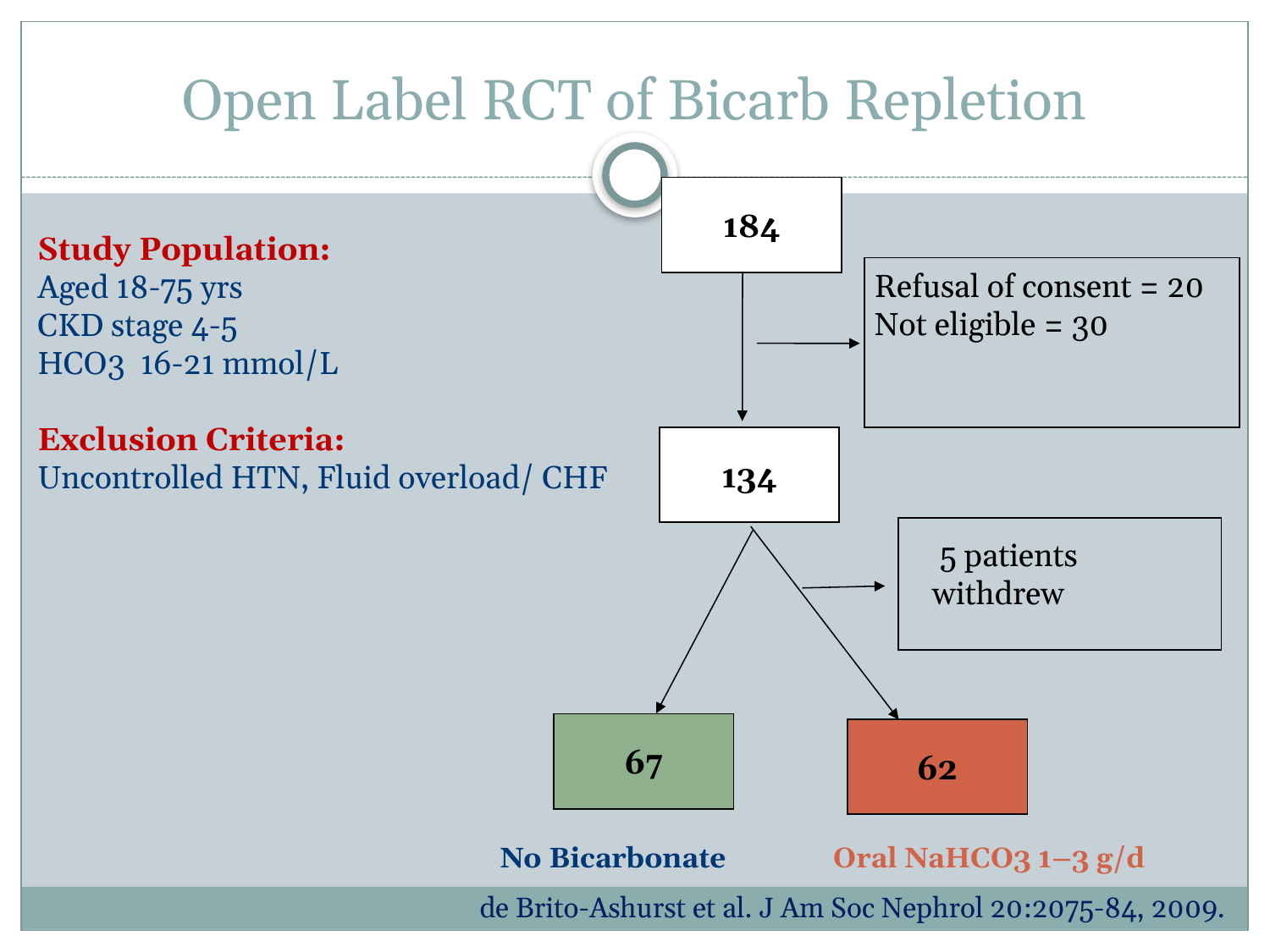

# Open Label RCT of Bicarb Repletion
184
Study Population:
Aged 18-75 yrs
CKD stage 4-5
HCO3  16-21 mmol/L

Exclusion Criteria:
Uncontrolled HTN, Fluid overload/ CHF

Refusal of consent = 20
Not eligible = 30

134

 5 patients     withdrew

67
62
No Bicarbonate	           Oral NaHCO3 1–3 g/d
de Brito-Ashurst et al. J Am Soc Nephrol 20:2075-84, 2009.